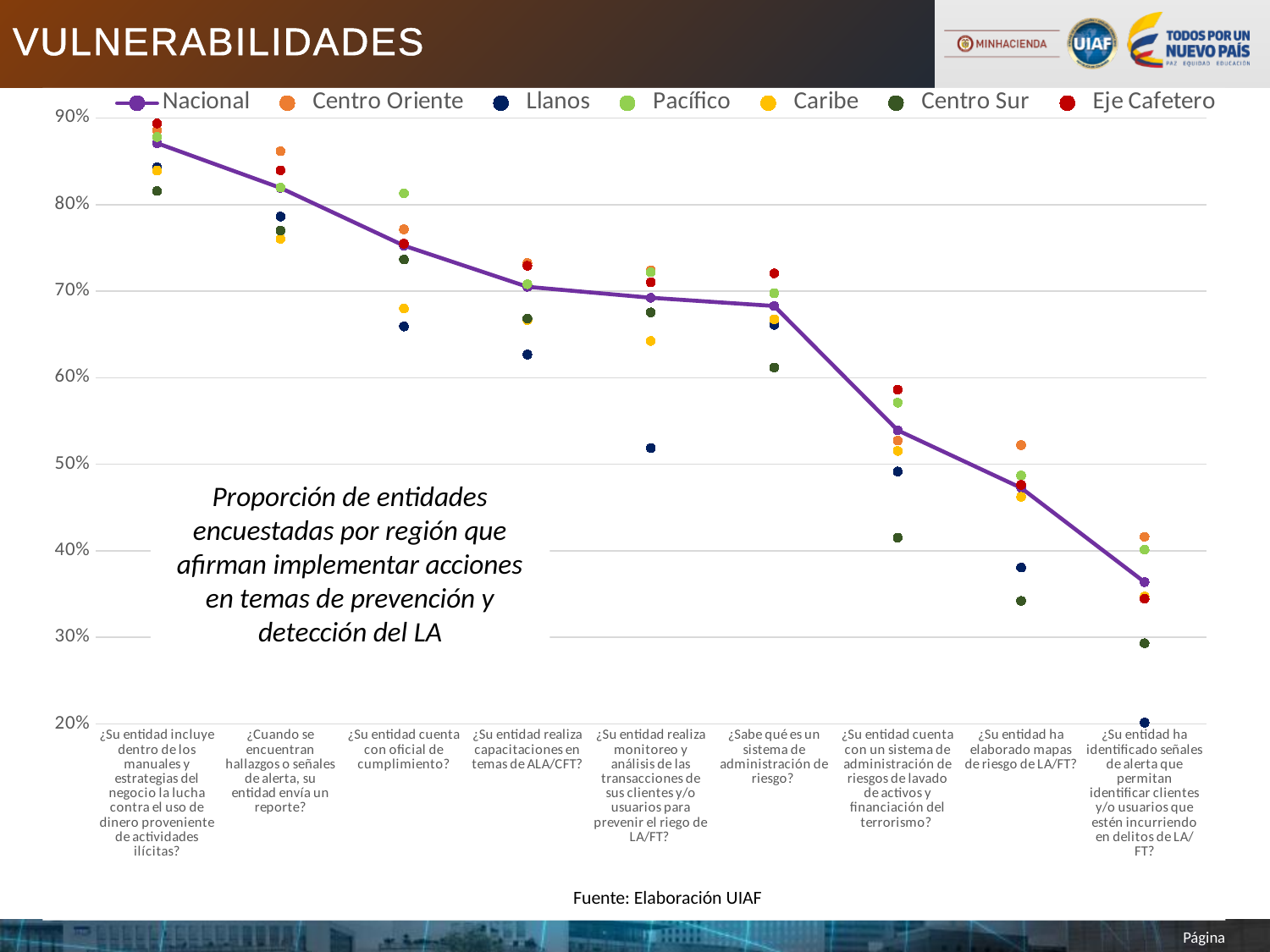

# VULNERABILIDADES

### Chart

| Category | Nacional | Centro Oriente | Llanos | Pacífico | Caribe | Centro Sur | Eje Cafetero |
|---|---|---|---|---|---|---|---|
| ¿Su entidad incluye dentro de los manuales y estrategias del negocio la lucha contra el uso de dinero proveniente de actividades ilícitas? | 0.871028037383178 | 0.8859375 | 0.843283582089552 | 0.878172588832487 | 0.839479392624729 | 0.815789473684211 | 0.893778452200304 |
| ¿Cuando se encuentran hallazgos o señales de alerta, su entidad envía un reporte? | 0.819359756097561 | 0.861685214626391 | 0.786259541984733 | 0.819757365684576 | 0.760532150776053 | 0.770053475935829 | 0.839753466872111 |
| ¿Su entidad cuenta con oficial de cumplimiento? | 0.752647503782148 | 0.771428571428572 | 0.659259259259259 | 0.813036020583191 | 0.679911699779249 | 0.736559139784946 | 0.754946727549467 |
| ¿Su entidad realiza capacitaciones en temas de ALA/CFT? | 0.705103969754253 | 0.732594936708861 | 0.626865671641791 | 0.708117443868739 | 0.666666666666667 | 0.668421052631579 | 0.729357798165138 |
| ¿Su entidad realiza monitoreo y análisis de las transacciones de sus clientes y/o usuarios para prevenir el riego de LA/FT?  | 0.692423671315492 | 0.72397476340694 | 0.518796992481203 | 0.721843003412969 | 0.642543859649123 | 0.675531914893617 | 0.710365853658537 |
| ¿Sabe qué es un sistema de administración de riesgo?  | 0.682948490230906 | 0.666666666666667 | 0.661157024793388 | 0.697674418604651 | 0.667525773195876 | 0.611764705882353 | 0.720640569395018 |
| ¿Su entidad cuenta con un sistema de administración de riesgos de lavado de activos y financiación del terrorismo?  | 0.539320822162645 | 0.527383367139959 | 0.491666666666667 | 0.571150097465887 | 0.515384615384615 | 0.415204678362573 | 0.586206896551724 |
| ¿Su entidad ha elaborado mapas de riesgo de LA/FT? | 0.472747918243755 | 0.522151898734177 | 0.380597014925373 | 0.487091222030981 | 0.462389380530973 | 0.342105263157895 | 0.476263399693721 |
| ¿Su entidad ha identificado señales de alerta que permitan identificar clientes y/o usuarios que estén incurriendo en delitos de LA/FT? | 0.36384096024006 | 0.416275430359937 | 0.201492537313433 | 0.401360544217687 | 0.347161572052402 | 0.293193717277487 | 0.344512195121951 |
Proporción de entidades encuestadas por región que afirman implementar acciones en temas de prevención y detección del LA
Fuente: Elaboración UIAF
19
Página